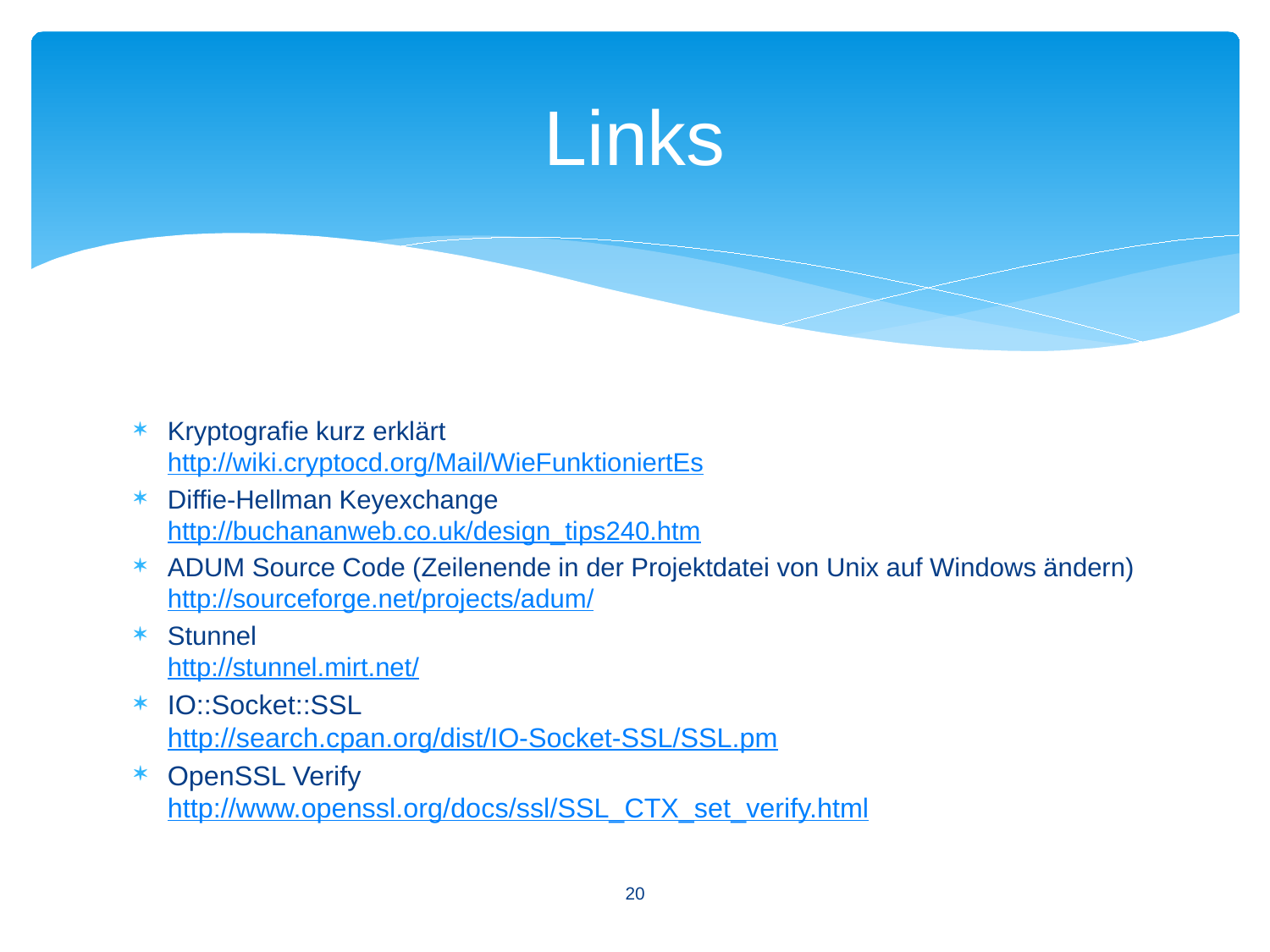

# Links

Kryptografie kurz erklärt
http://wiki.cryptocd.org/Mail/WieFunktioniertEs
Diffie-Hellman Keyexchange
http://buchananweb.co.uk/design_tips240.htm
ADUM Source Code (Zeilenende in der Projektdatei von Unix auf Windows ändern)
http://sourceforge.net/projects/adum/
Stunnel
http://stunnel.mirt.net/
IO::Socket::SSL
http://search.cpan.org/dist/IO-Socket-SSL/SSL.pm
OpenSSL Verify
http://www.openssl.org/docs/ssl/SSL_CTX_set_verify.html

20